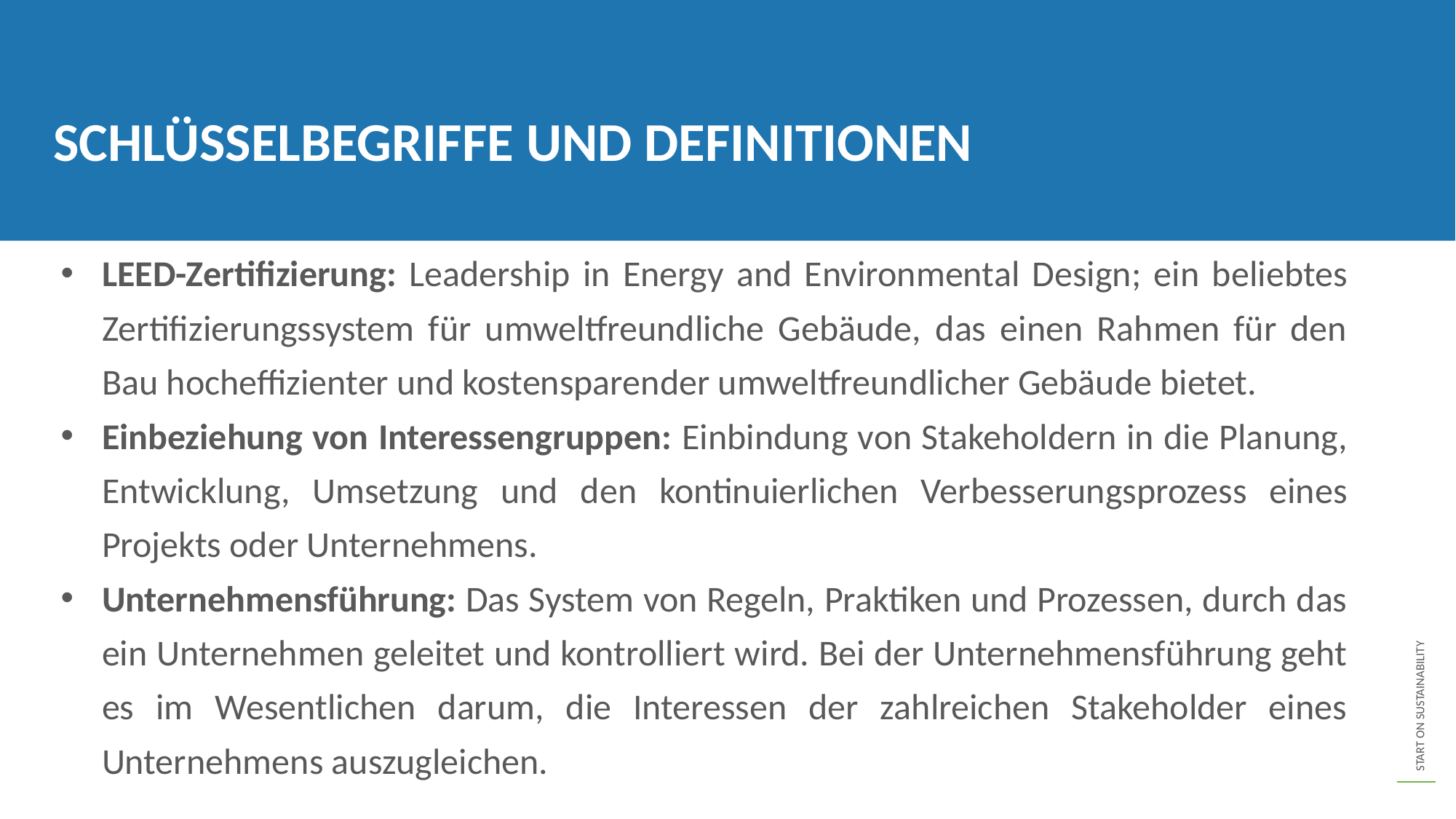

SCHLÜSSELBEGRIFFE UND DEFINITIONEN

LEED-Zertifizierung: Leadership in Energy and Environmental Design; ein beliebtes Zertifizierungssystem für umweltfreundliche Gebäude, das einen Rahmen für den Bau hocheffizienter und kostensparender umweltfreundlicher Gebäude bietet.
Einbeziehung von Interessengruppen: Einbindung von Stakeholdern in die Planung, Entwicklung, Umsetzung und den kontinuierlichen Verbesserungsprozess eines Projekts oder Unternehmens.
Unternehmensführung: Das System von Regeln, Praktiken und Prozessen, durch das ein Unternehmen geleitet und kontrolliert wird. Bei der Unternehmensführung geht es im Wesentlichen darum, die Interessen der zahlreichen Stakeholder eines Unternehmens auszugleichen.